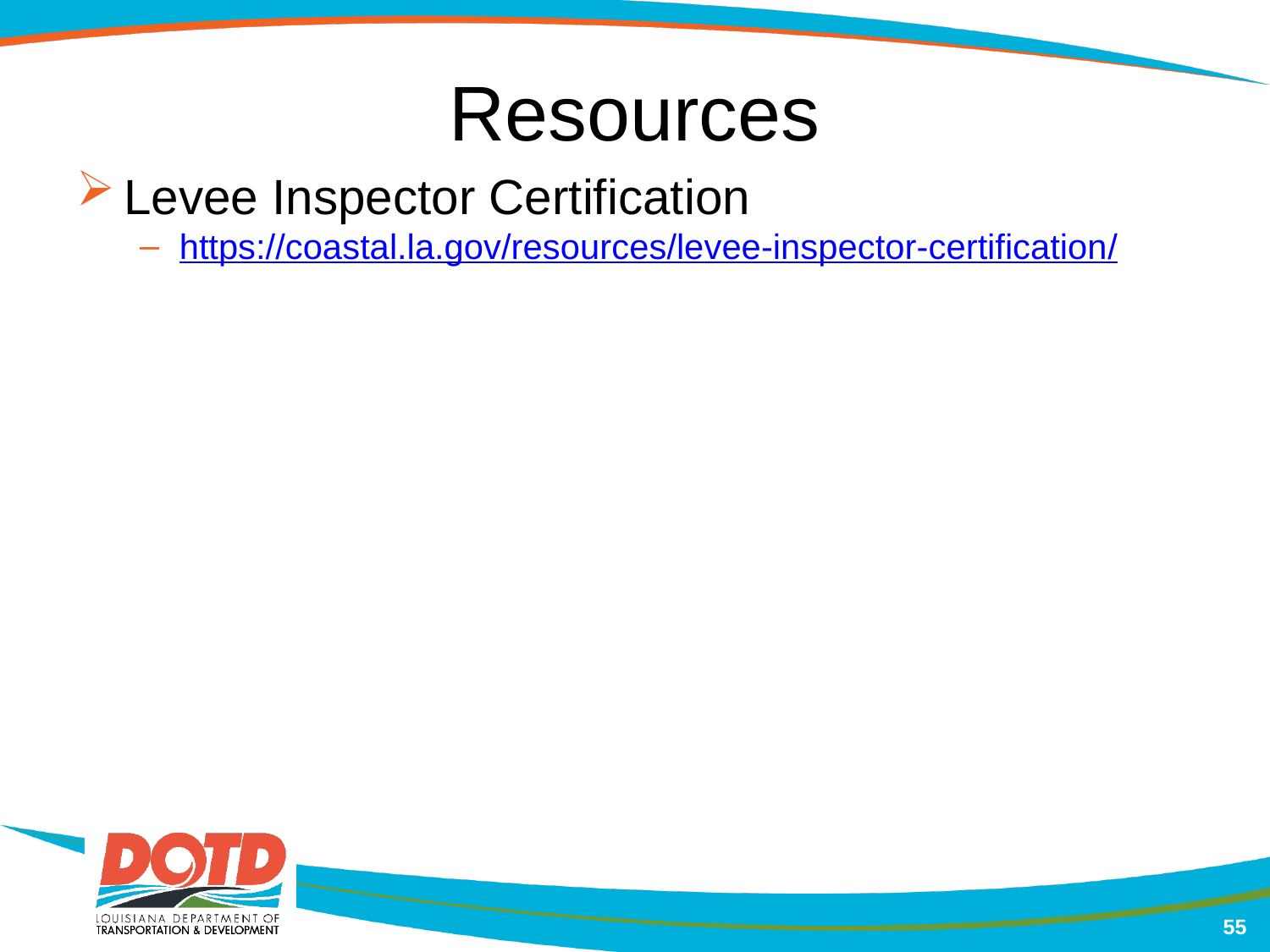

# Resources
Levee Inspector Certification
https://coastal.la.gov/resources/levee-inspector-certification/

55